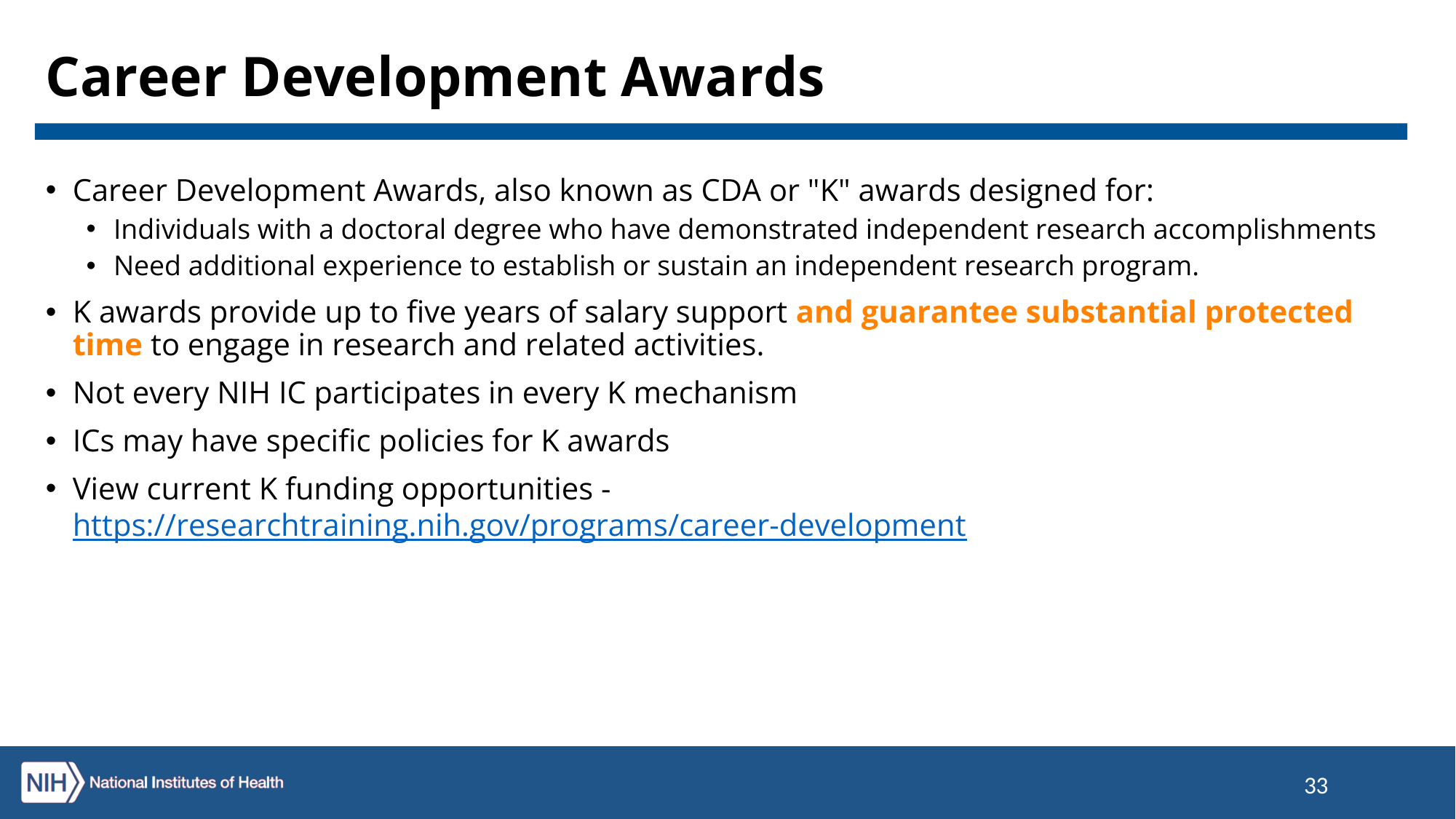

# Career Development Awards
Career Development Awards, also known as CDA or "K" awards designed for:
Individuals with a doctoral degree who have demonstrated independent research accomplishments
Need additional experience to establish or sustain an independent research program.
K awards provide up to five years of salary support and guarantee substantial protected time to engage in research and related activities.
Not every NIH IC participates in every K mechanism
ICs may have specific policies for K awards
View current K funding opportunities - https://researchtraining.nih.gov/programs/career-development
33